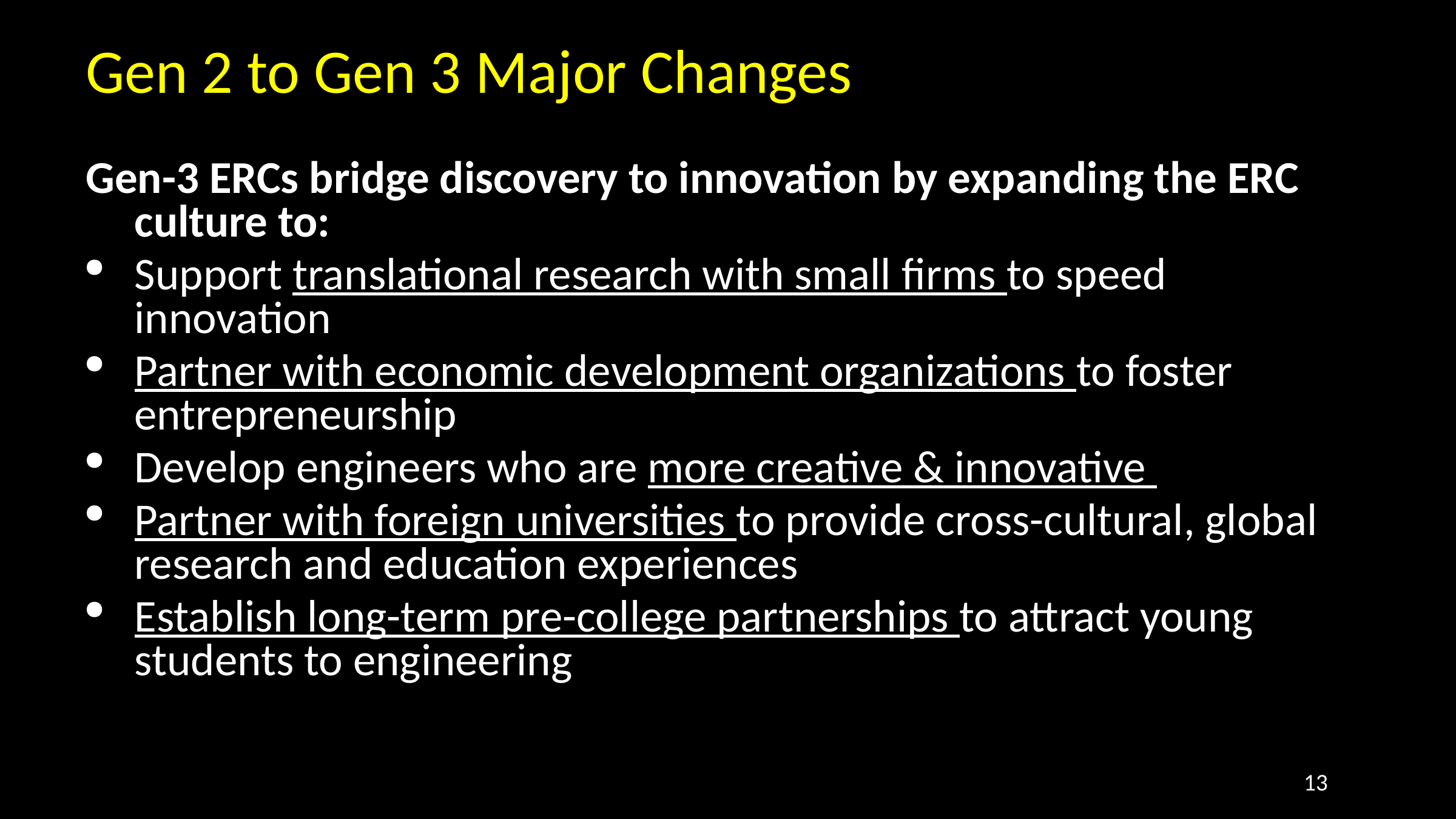

# Gen 2 to Gen 3 Major Changes
Gen-3 ERCs bridge discovery to innovation by expanding the ERC culture to:
Support translational research with small firms to speed innovation
Partner with economic development organizations to foster entrepreneurship
Develop engineers who are more creative & innovative
Partner with foreign universities to provide cross-cultural, global research and education experiences
Establish long-term pre-college partnerships to attract young students to engineering

13